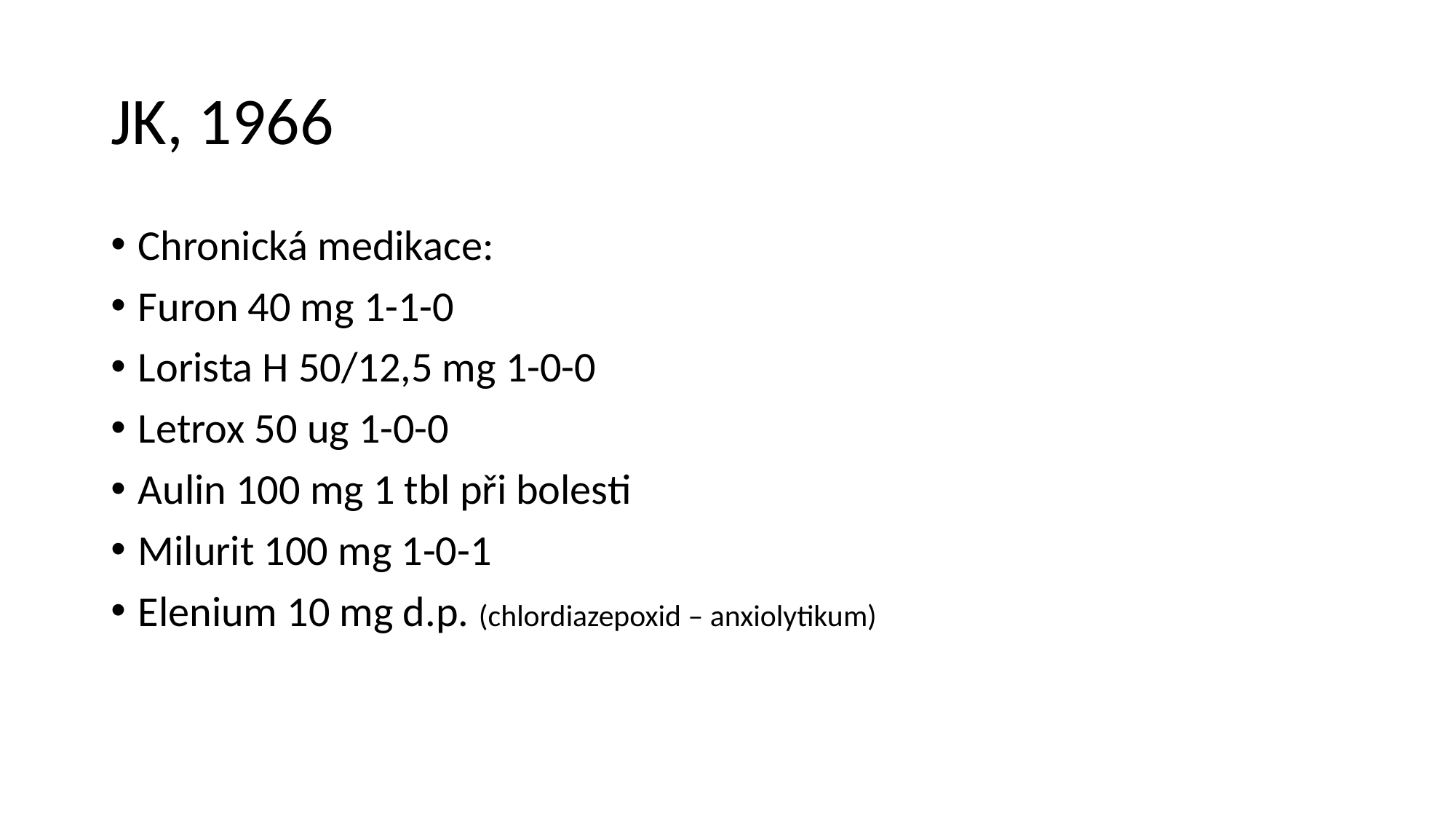

# JK, 1966
Chronická medikace:
Furon 40 mg 1-1-0
Lorista H 50/12,5 mg 1-0-0
Letrox 50 ug 1-0-0
Aulin 100 mg 1 tbl při bolesti
Milurit 100 mg 1-0-1
Elenium 10 mg d.p. (chlordiazepoxid – anxiolytikum)